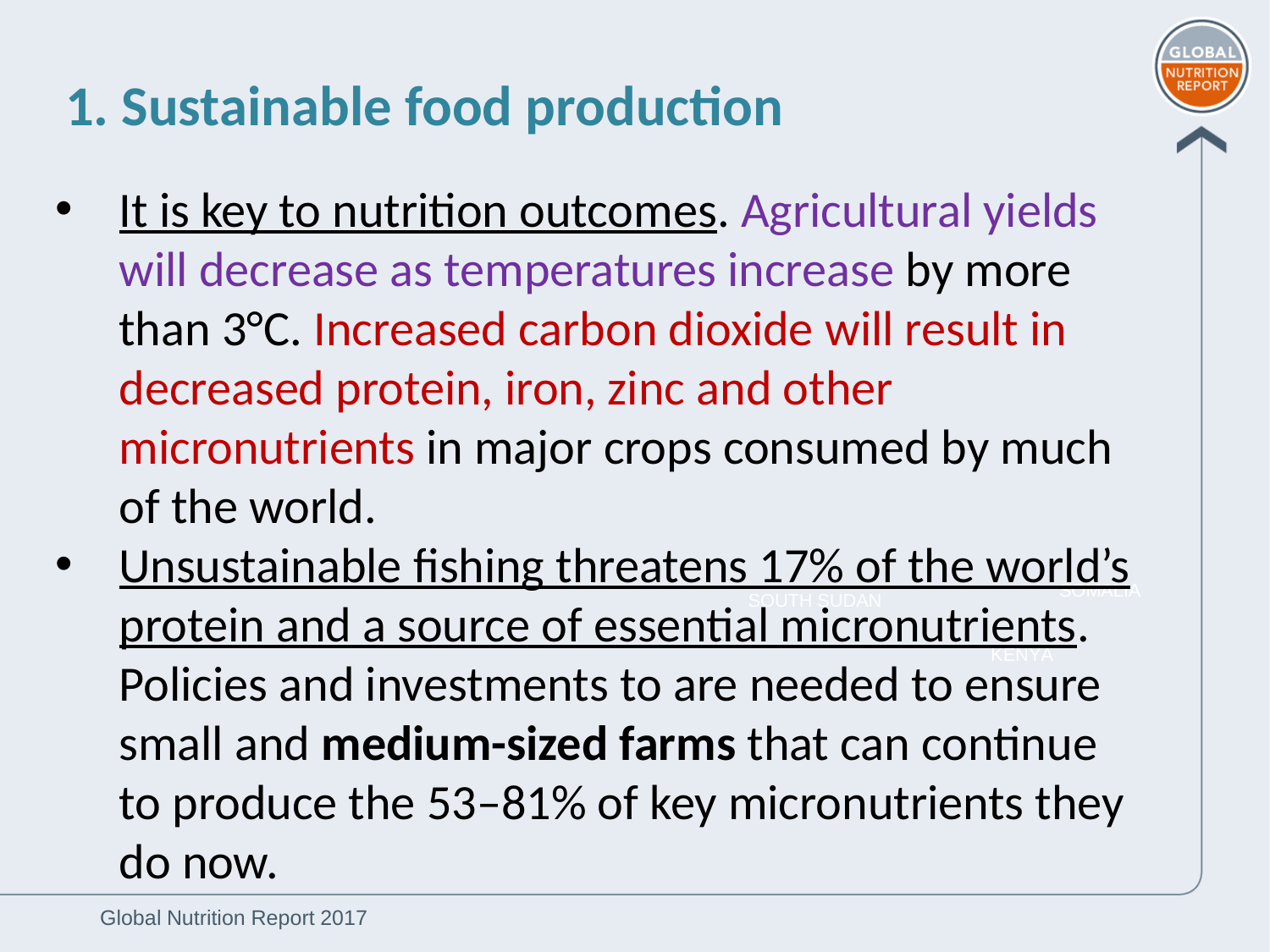

1. Sustainable food production
It is key to nutrition outcomes. Agricultural yields will decrease as temperatures increase by more than 3°C. Increased carbon dioxide will result in decreased protein, iron, zinc and other micronutrients in major crops consumed by much of the world.
Unsustainable fishing threatens 17% of the world’s protein and a source of essential micronutrients. Policies and investments to are needed to ensure small and medium-sized farms that can continue to produce the 53–81% of key micronutrients they do now.
SOMALIA
SOUTH SUDAN
KENYA
Global Nutrition Report 2017